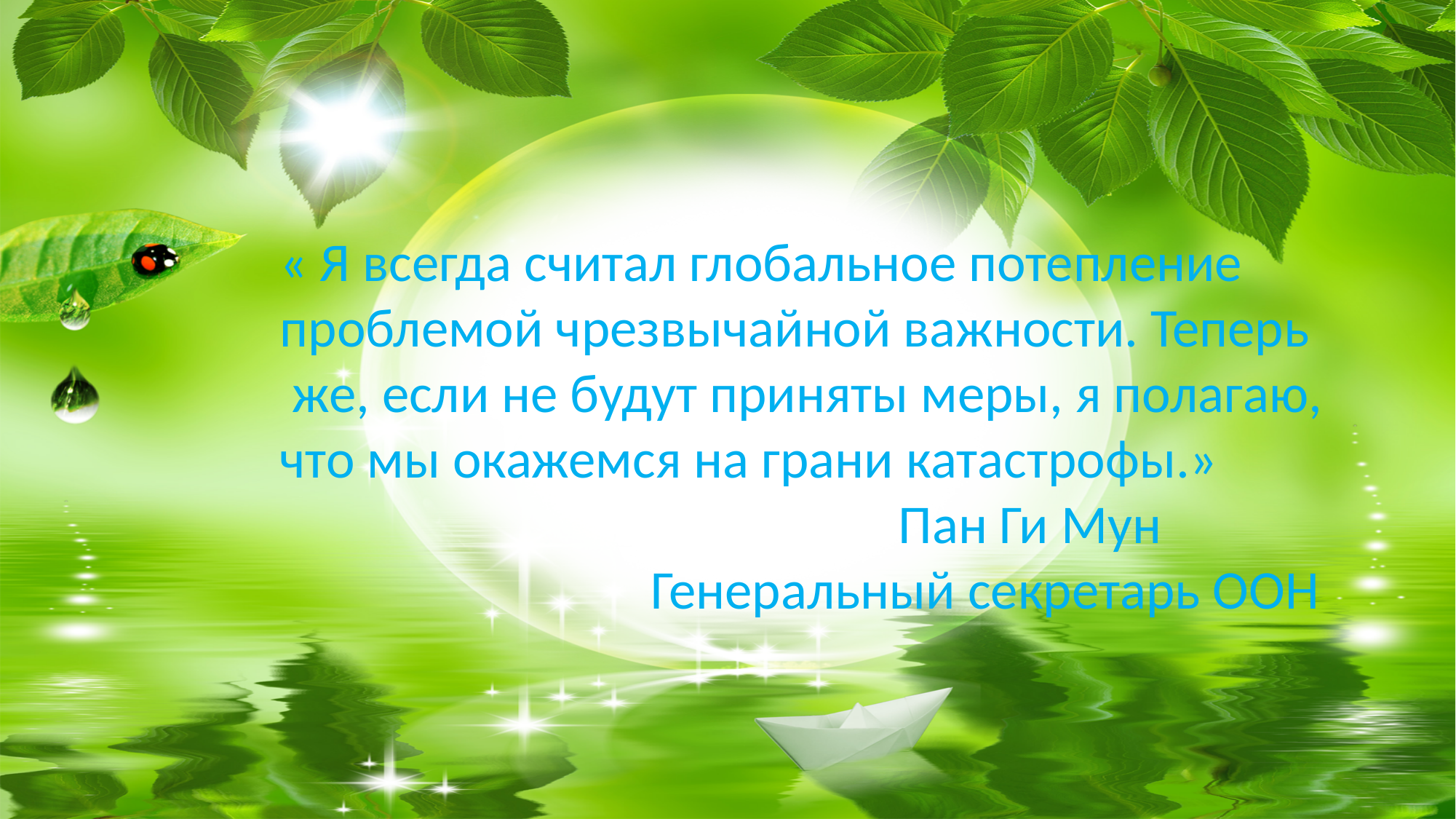

« Я всегда считал глобальное потепление
проблемой чрезвычайной важности. Теперь
 же, если не будут приняты меры, я полагаю,
что мы окажемся на грани катастрофы.»
                                                  Пан Ги Мун
                              Генеральный секретарь ООН